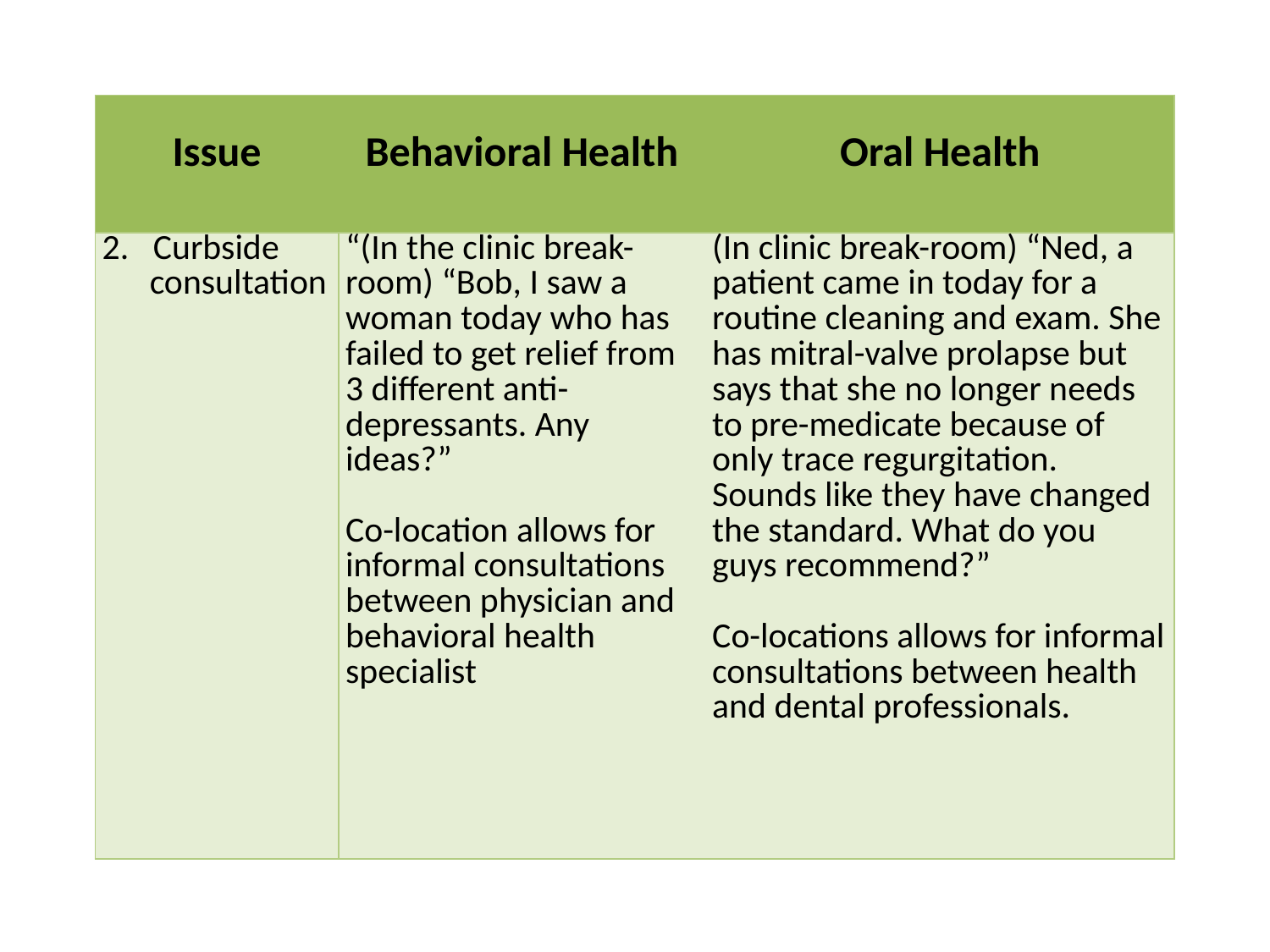

| Issue | Behavioral Health | Oral Health |
| --- | --- | --- |
| 2. Curbside consultation | “(In the clinic break-room) “Bob, I saw a woman today who has failed to get relief from 3 different anti-depressants. Any ideas?”   Co-location allows for informal consultations between physician and behavioral health specialist | (In clinic break-room) “Ned, a patient came in today for a routine cleaning and exam. She has mitral-valve prolapse but says that she no longer needs to pre-medicate because of only trace regurgitation. Sounds like they have changed the standard. What do you guys recommend?”   Co-locations allows for informal consultations between health and dental professionals. |